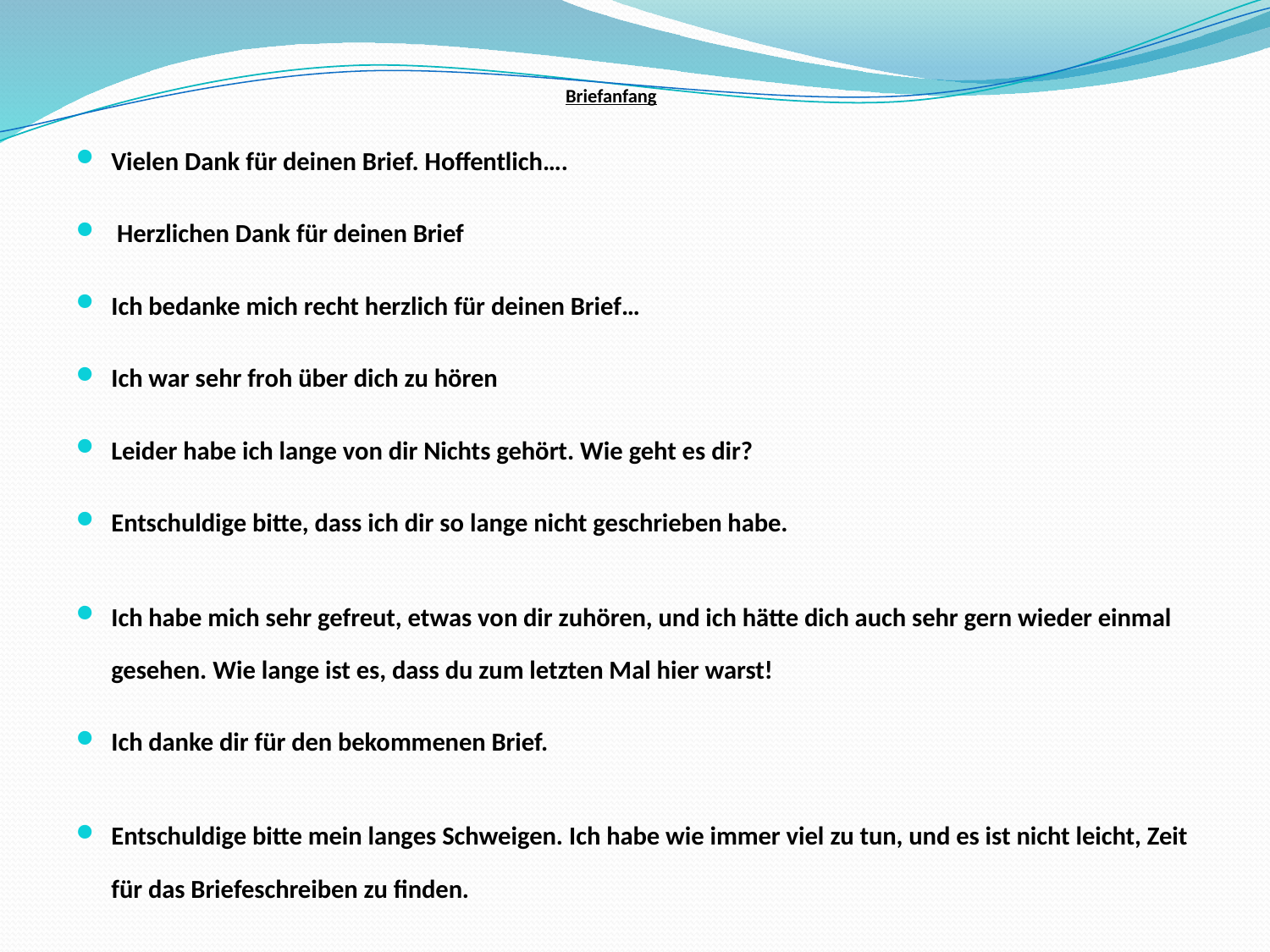

# Briefanfang

Vielen Dank für deinen Brief. Hoffentlich….

 Herzlichen Dank für deinen Brief

Ich bedanke mich recht herzlich für deinen Brief…

Ich war sehr froh über dich zu hören

Leider habe ich lange von dir Nichts gehört. Wie geht es dir?

Entschuldige bitte, dass ich dir so lange nicht geschrieben habe.

Ich habe mich sehr gefreut, etwas von dir zuhören, und ich hätte dich auch sehr gern wieder einmal gesehen. Wie lange ist es, dass du zum letzten Mal hier warst!

Ich danke dir für den bekommenen Brief.

Entschuldige bitte mein langes Schweigen. Ich habe wie immer viel zu tun, und es ist nicht leicht, Zeit für das Briefeschreiben zu finden.